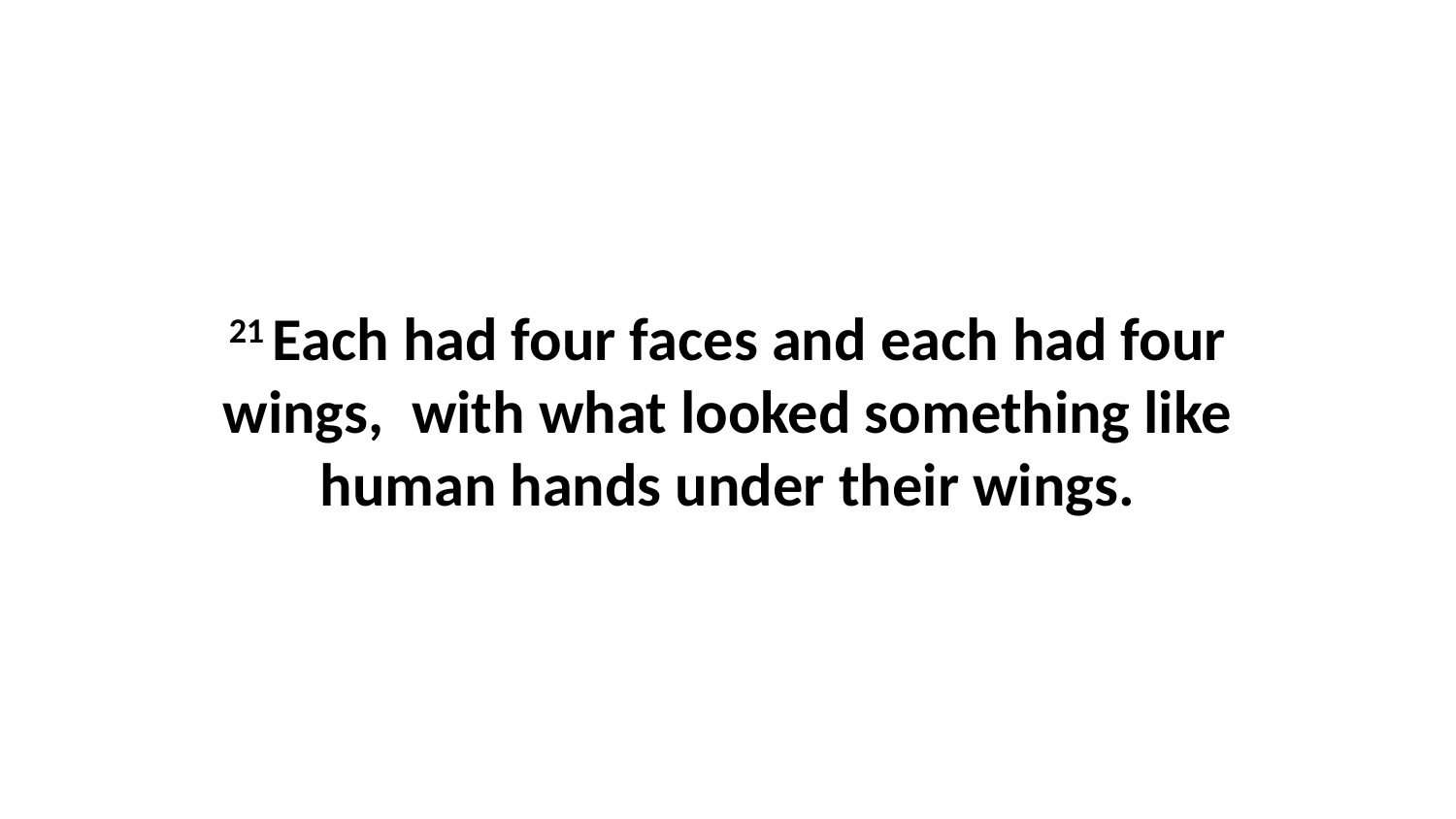

21 Each had four faces and each had four wings,  with what looked something like human hands under their wings.